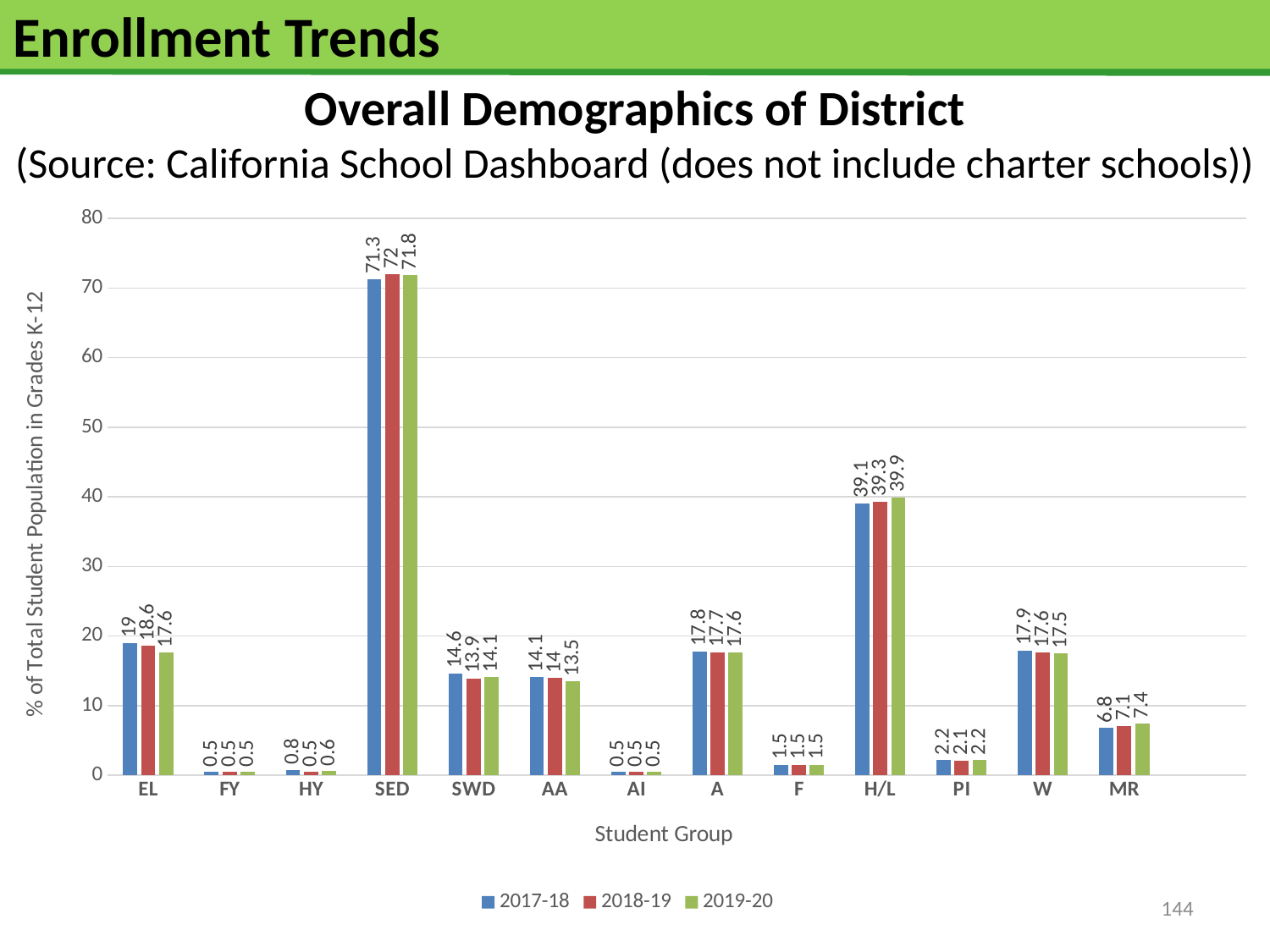

# Enrollment Trends
Overall Demographics of District
(Source: California School Dashboard (does not include charter schools))

### Chart

| Category | 2017-18 | 2018-19 | 2019-20 |
|---|---|---|---|
| EL | 19.0 | 18.6 | 17.6 |
| FY | 0.5 | 0.5 | 0.5 |
| HY | 0.8 | 0.5 | 0.6 |
| SED | 71.3 | 72.0 | 71.8 |
| SWD | 14.6 | 13.9 | 14.1 |
| AA | 14.1 | 14.0 | 13.5 |
| AI | 0.5 | 0.5 | 0.5 |
| A | 17.8 | 17.7 | 17.6 |
| F | 1.5 | 1.5 | 1.5 |
| H/L | 39.1 | 39.3 | 39.9 |
| PI | 2.2 | 2.1 | 2.2 |
| W | 17.9 | 17.6 | 17.5 |
| MR | 6.8 | 7.1 | 7.4 |

144